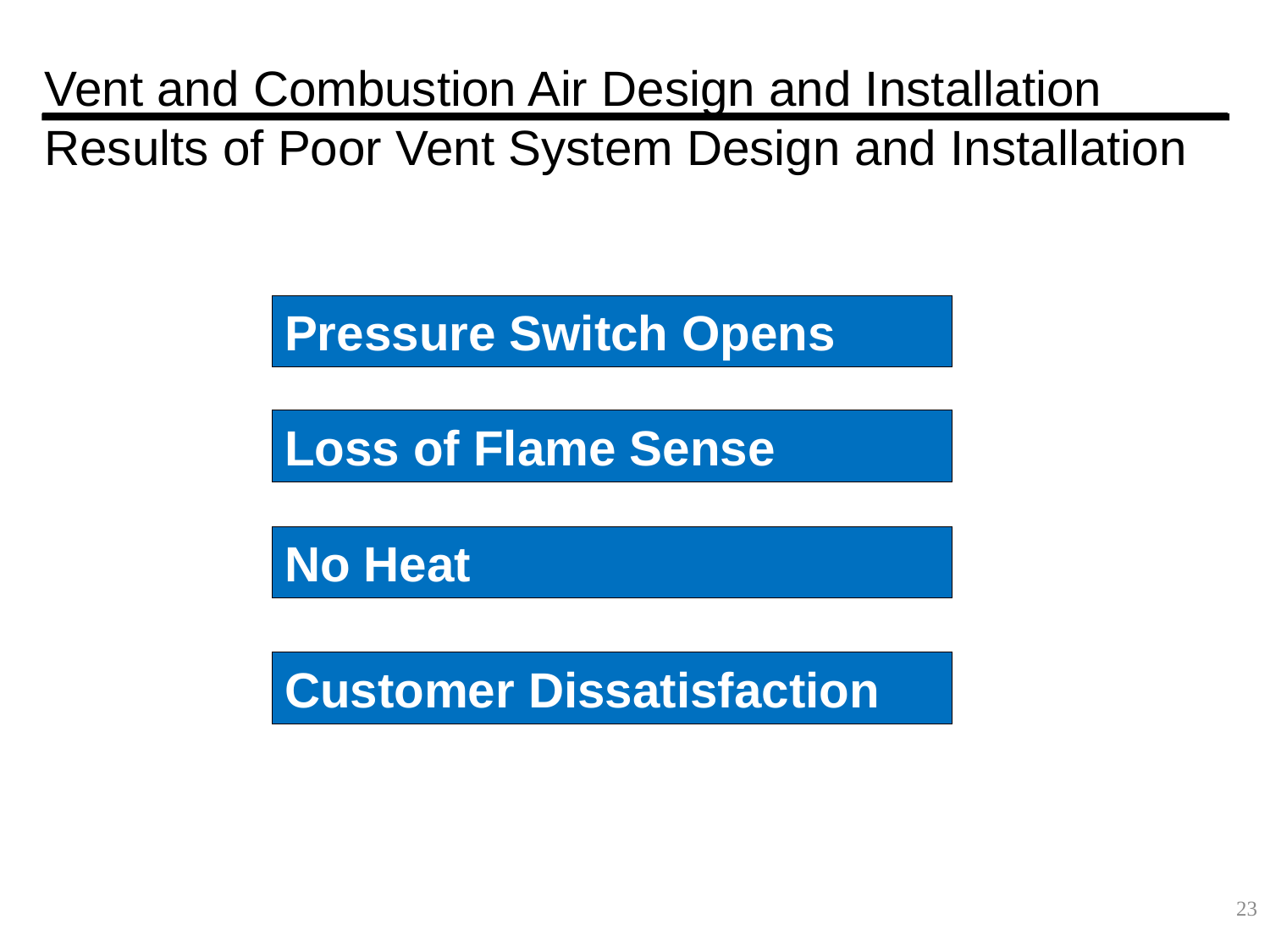

# Vent and Combustion Air Design and Installation Results of Poor Vent System Design and Installation
Pressure Switch Opens
Loss of Flame Sense
No Heat
Customer Dissatisfaction
23